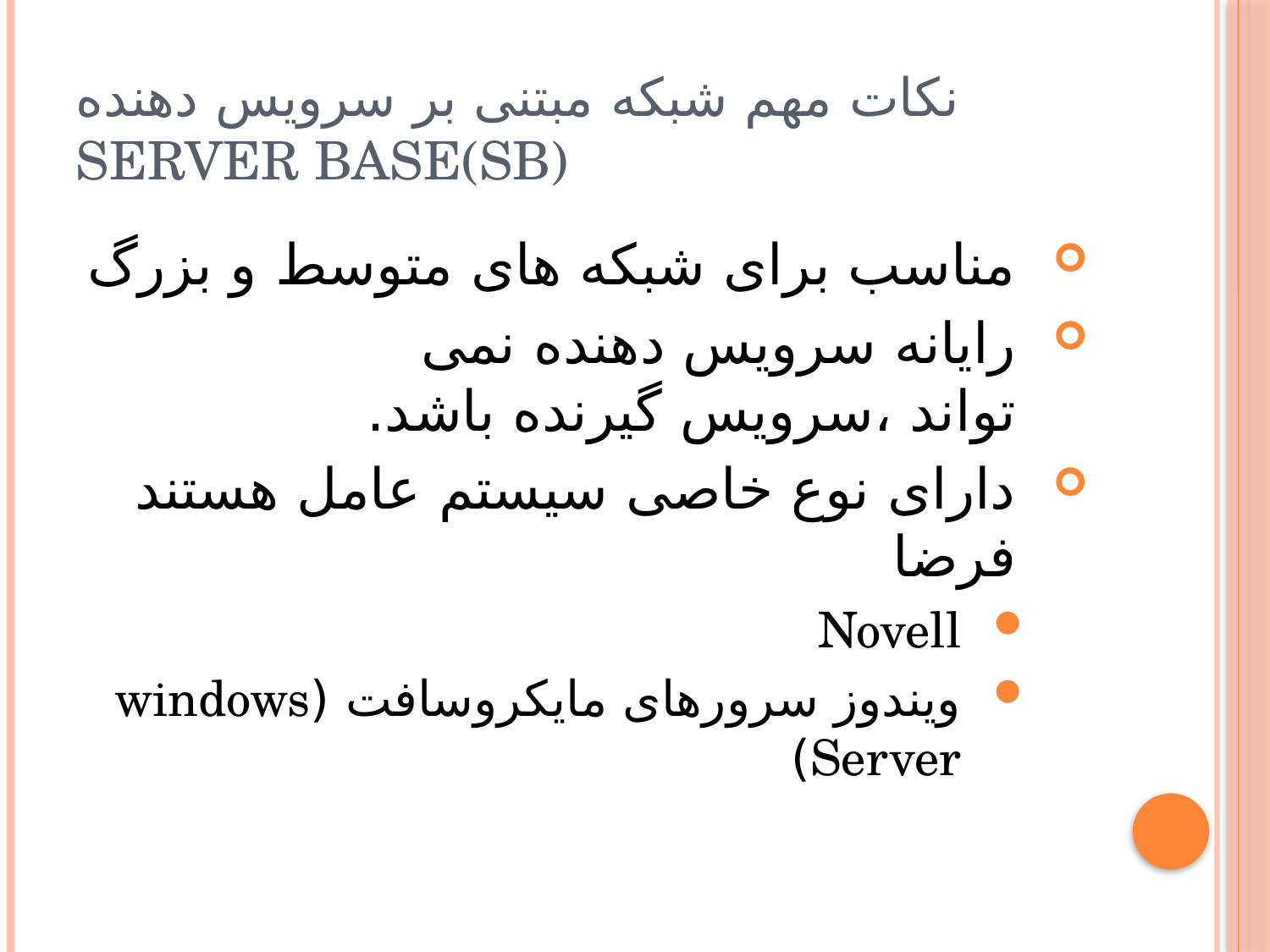

# نکات مهم شبکه مبتنی بر سرویس دهنده Server Base(SB)
مناسب برای شبکه های متوسط و بزرگ
رایانه سرویس دهنده نمی تواند ،سرویس گیرنده باشد.
دارای نوع خاصی سیستم عامل هستند فرضا
Novell
ویندوز سرورهای مایکروسافت (windows Server)